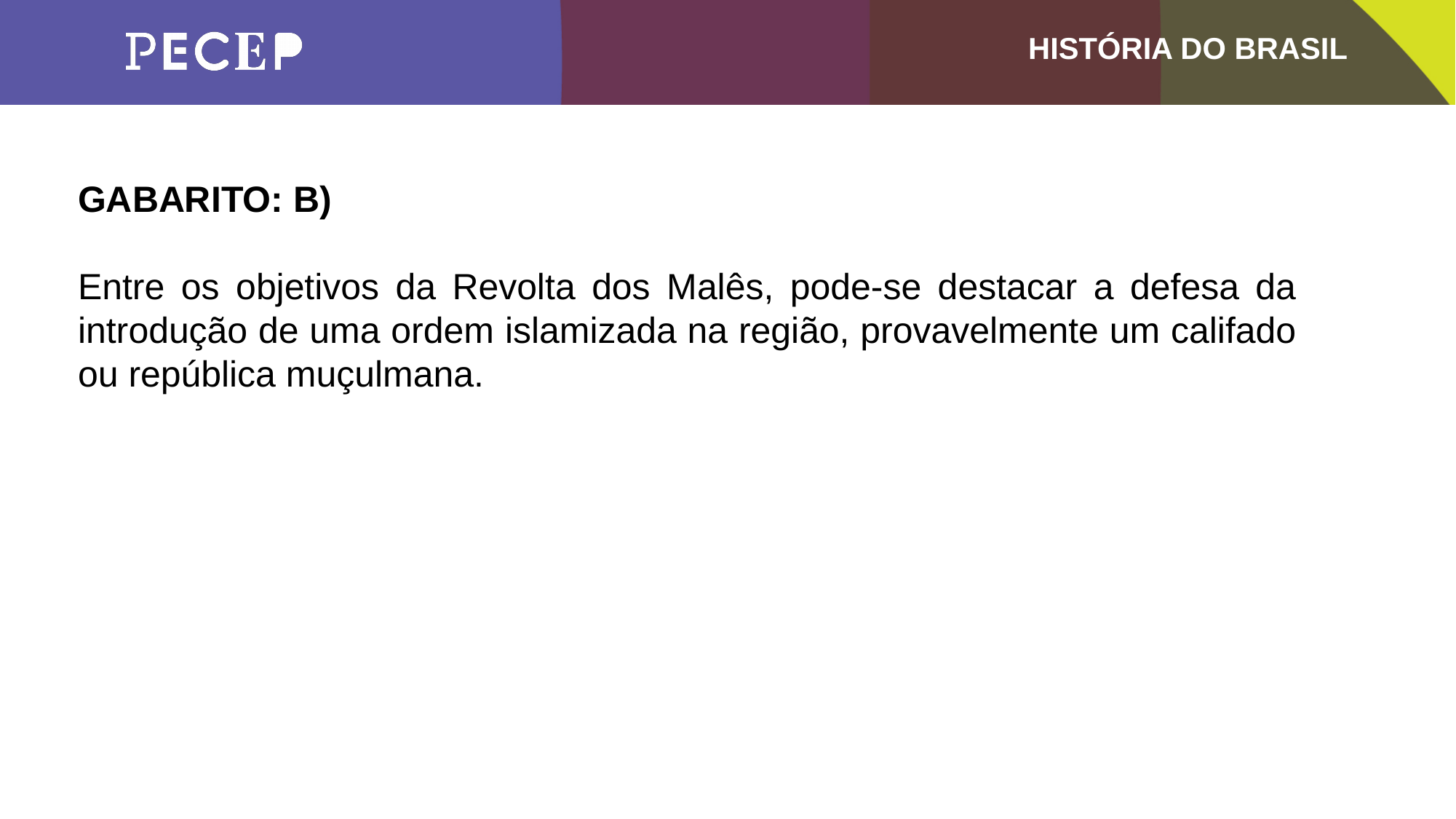

GABARITO: B)

Entre os objetivos da Revolta dos Malês, pode-se destacar a defesa da introdução de uma ordem islamizada na região, provavelmente um califado ou república muçulmana.